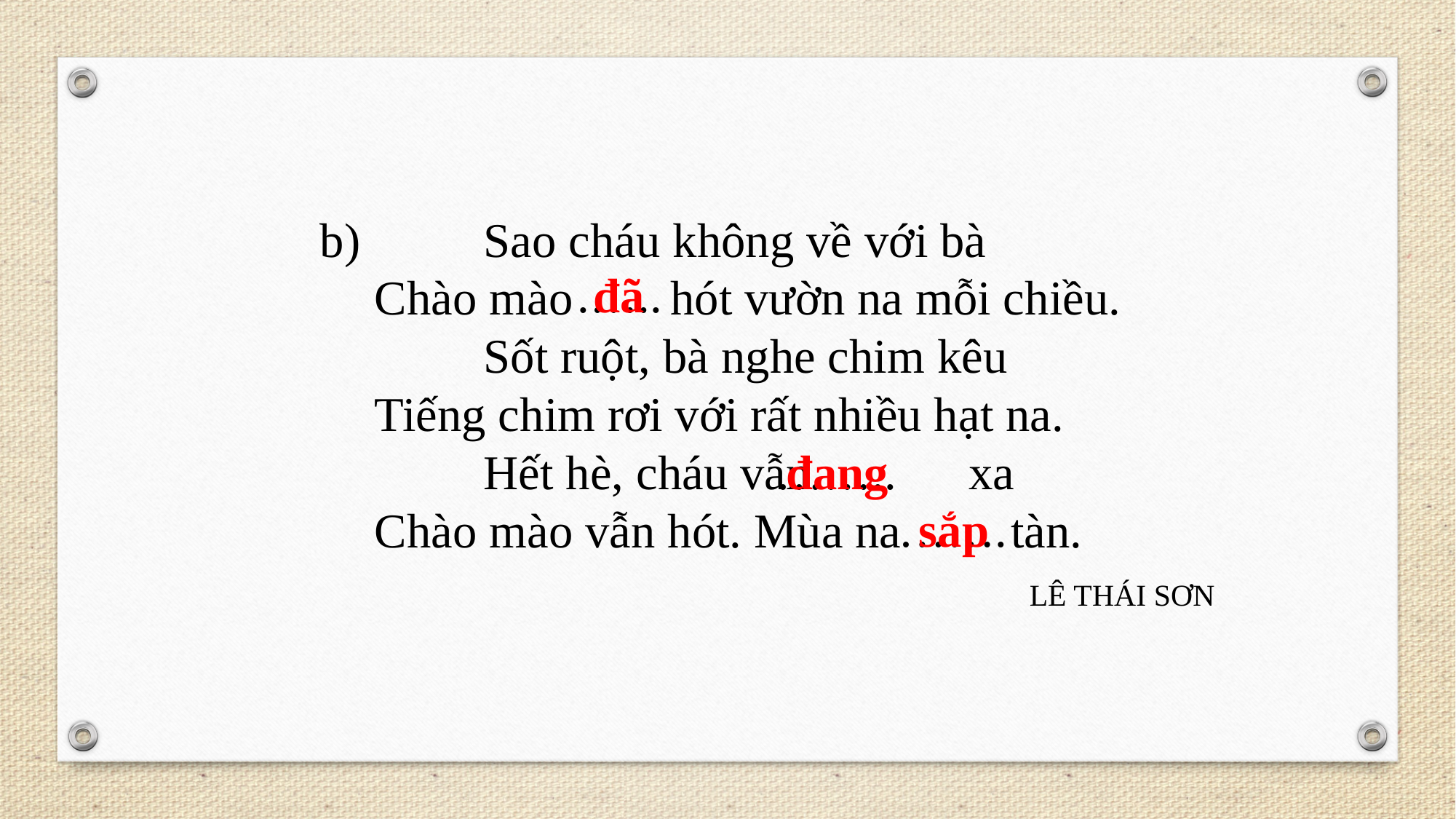

b) 		Sao cháu không về với bà
	Chào mào        hót vườn na mỗi chiều.
		Sốt ruột, bà nghe chim kêu
	Tiếng chim rơi với rất nhiều hạt na.
		Hết hè, cháu vẫn             xa
	Chào mào vẫn hót. Mùa na         tàn.
							LÊ THÁI SƠN
.…..
đã
đang
……..
…….
sắp